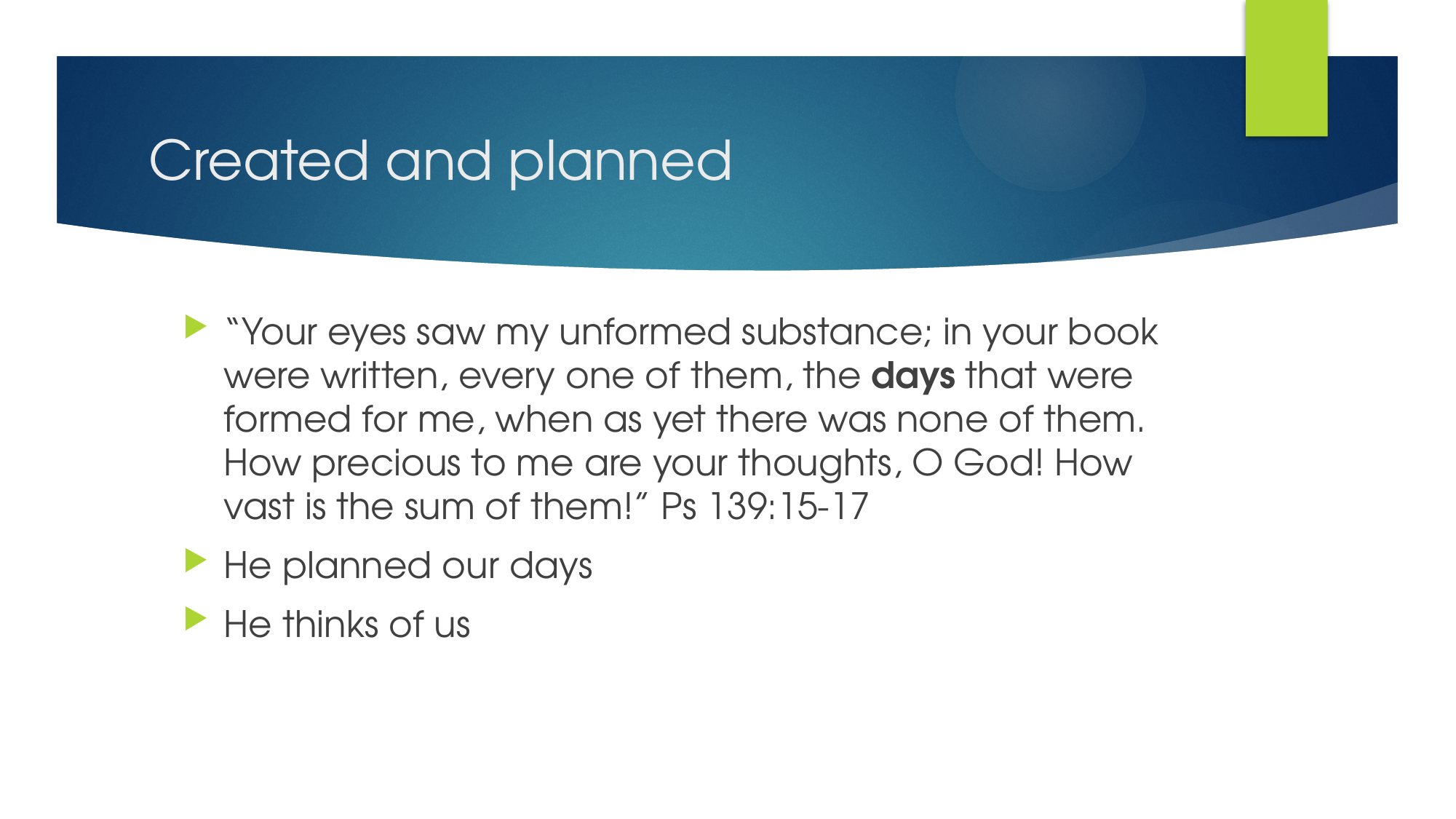

# Created and planned
“Your eyes saw my unformed substance; in your book were written, every one of them, the days that were formed for me, when as yet there was none of them. How precious to me are your thoughts, O God! How vast is the sum of them!” Ps 139:15-17
He planned our days
He thinks of us